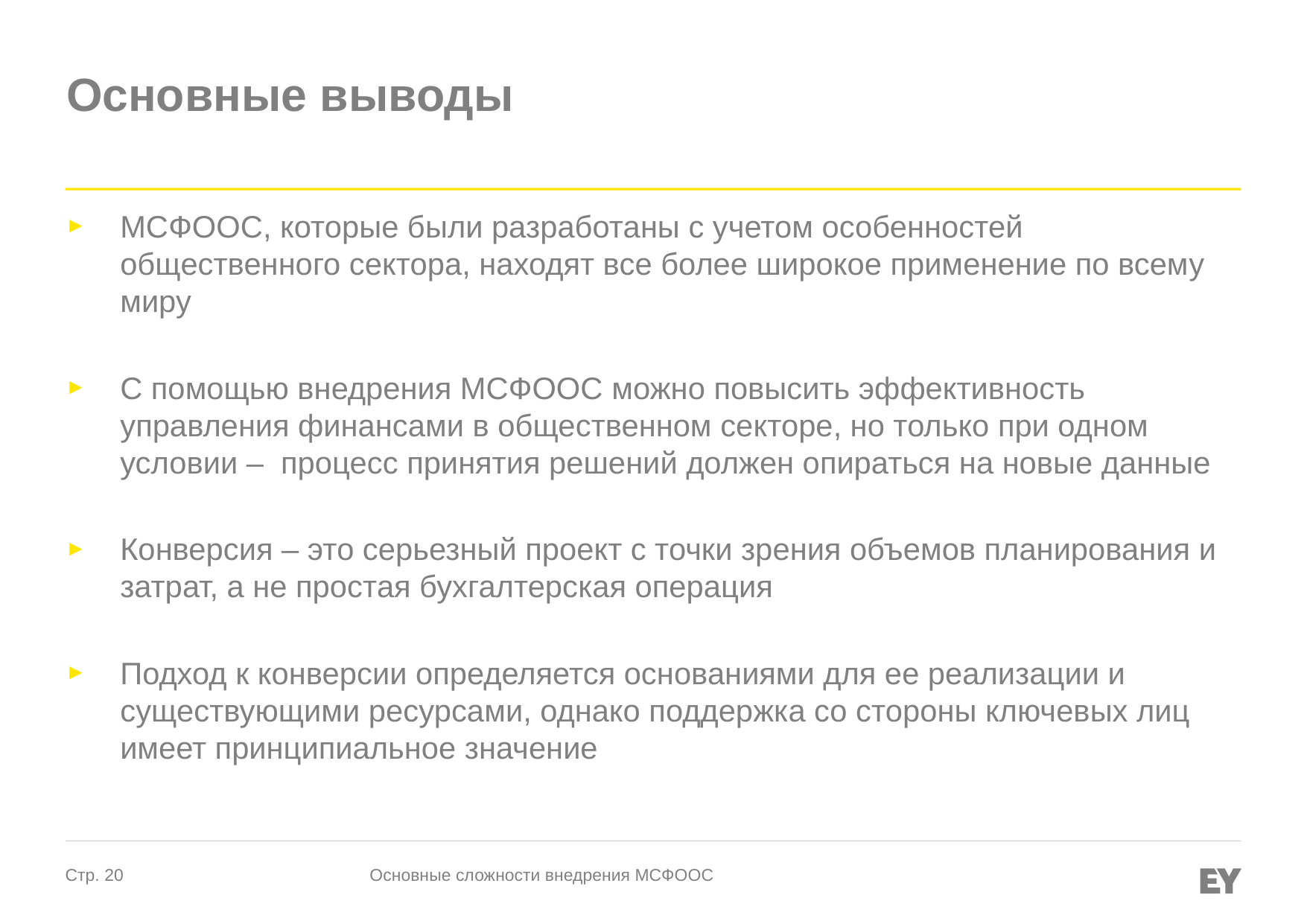

# Основные выводы
МСФООС, которые были разработаны с учетом особенностей общественного сектора, находят все более широкое применение по всему миру

С помощью внедрения МСФООС можно повысить эффективность управления финансами в общественном секторе, но только при одном условии –  процесс принятия решений должен опираться на новые данные

Конверсия – это серьезный проект с точки зрения объемов планирования и затрат, а не простая бухгалтерская операция

Подход к конверсии определяется основаниями для ее реализации и существующими ресурсами, однако поддержка со стороны ключевых лиц имеет принципиальное значение

Основные сложности внедрения МСФООС